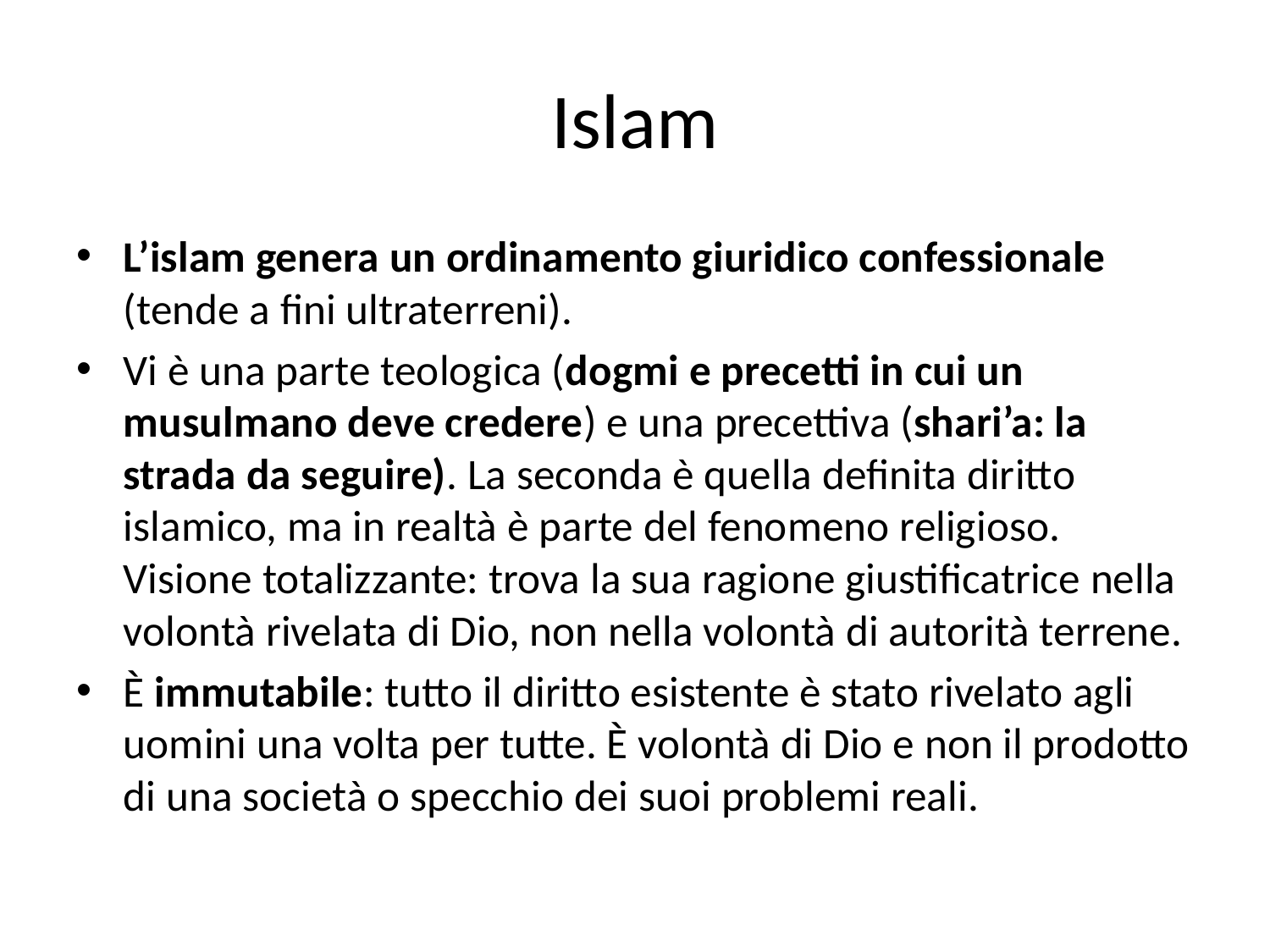

# Islam
L’islam genera un ordinamento giuridico confessionale (tende a fini ultraterreni).
Vi è una parte teologica (dogmi e precetti in cui un musulmano deve credere) e una precettiva (shari’a: la strada da seguire). La seconda è quella definita diritto islamico, ma in realtà è parte del fenomeno religioso. Visione totalizzante: trova la sua ragione giustificatrice nella volontà rivelata di Dio, non nella volontà di autorità terrene.
È immutabile: tutto il diritto esistente è stato rivelato agli uomini una volta per tutte. È volontà di Dio e non il prodotto di una società o specchio dei suoi problemi reali.